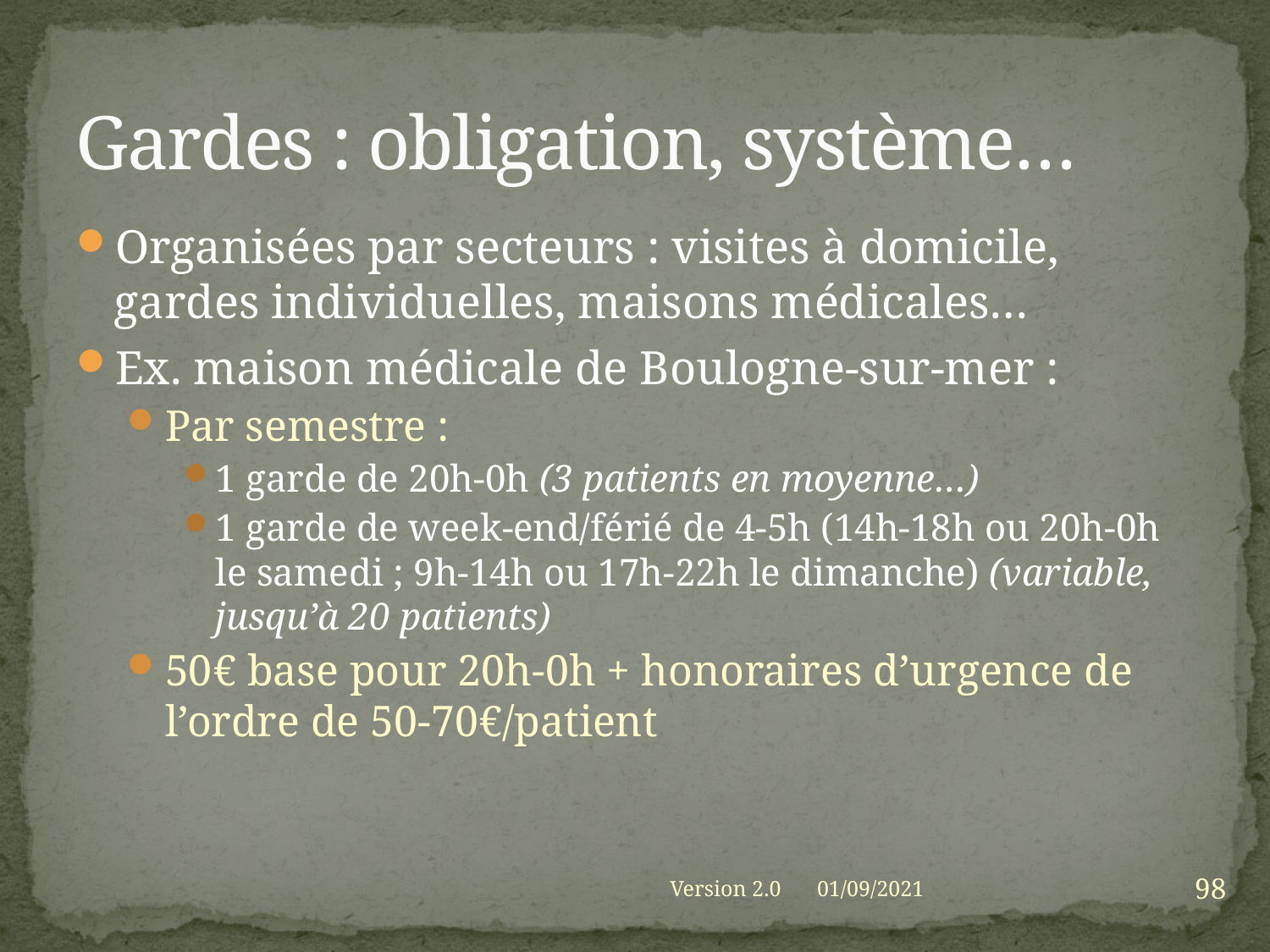

# Gardes : obligation, système…
Organisées par secteurs : visites à domicile, gardes individuelles, maisons médicales…
Ex. maison médicale de Boulogne-sur-mer :
Par semestre :
1 garde de 20h-0h (3 patients en moyenne…)
1 garde de week-end/férié de 4-5h (14h-18h ou 20h-0h le samedi ; 9h-14h ou 17h-22h le dimanche) (variable, jusqu’à 20 patients)
50€ base pour 20h-0h + honoraires d’urgence de l’ordre de 50-70€/patient

98
Version 2.0
01/09/2021